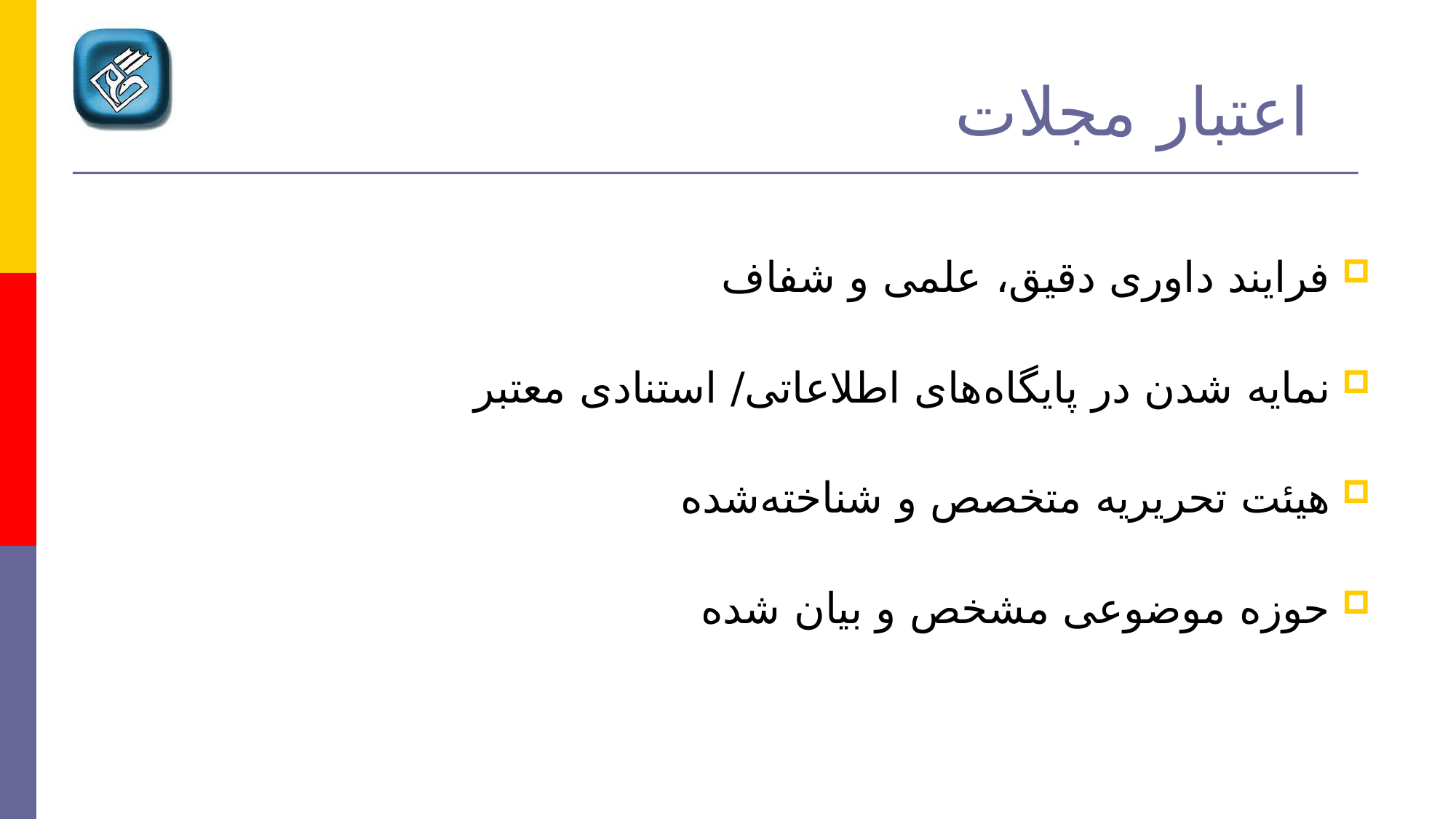

# اعتبار مجلات
فرایند داوری دقیق، علمی و شفاف
نمایه شدن در پایگاه‌های اطلاعاتی/ استنادی معتبر
هیئت تحریریه متخصص و شناخته‌شده
حوزه موضوعی مشخص و بیان شده